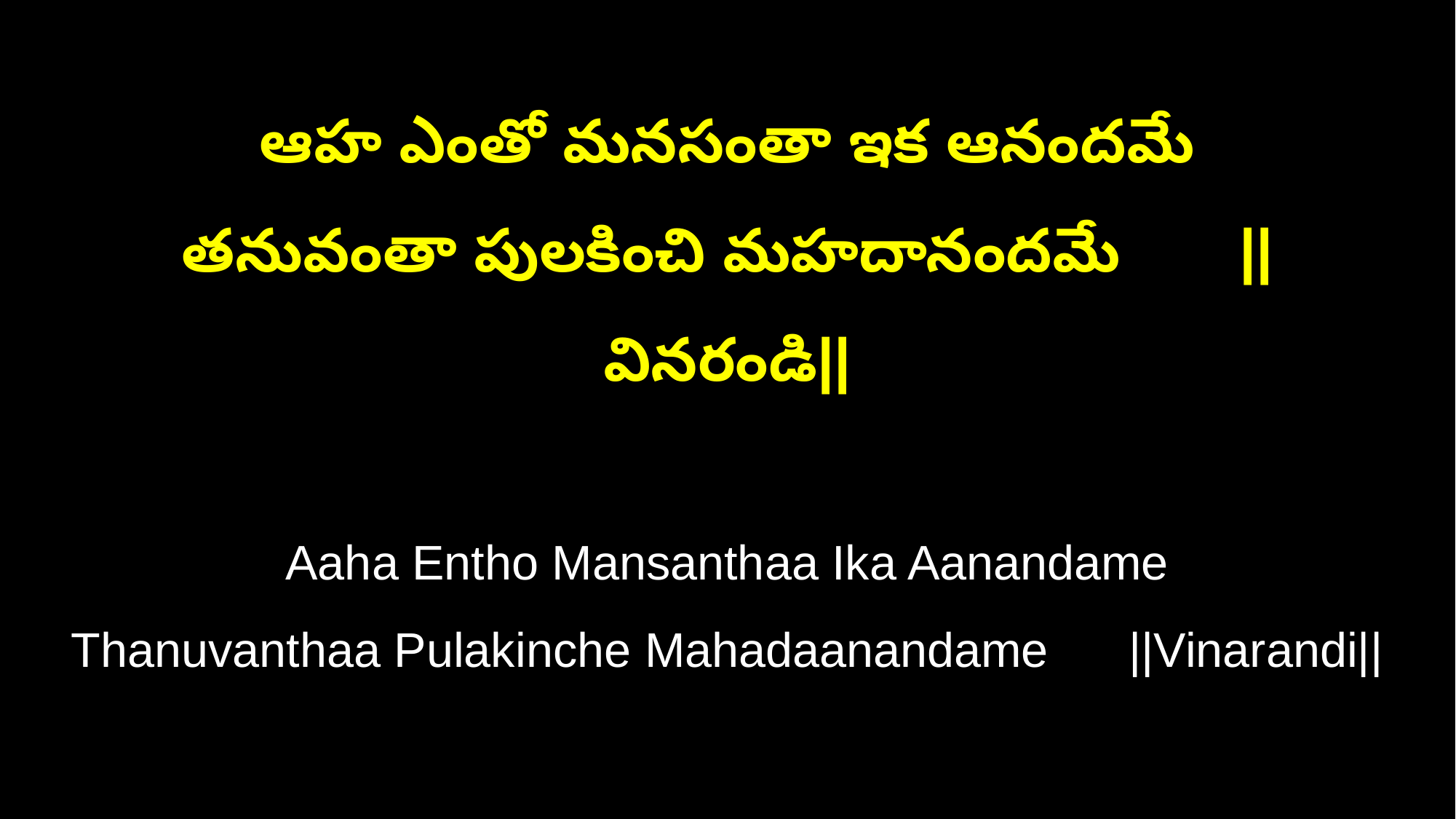

ఆహ ఎంతో మనసంతా ఇక ఆనందమే
తనువంతా పులకించి మహదానందమే       ||వినరండి||
Aaha Entho Mansanthaa Ika Aanandame
Thanuvanthaa Pulakinche Mahadaanandame      ||Vinarandi||